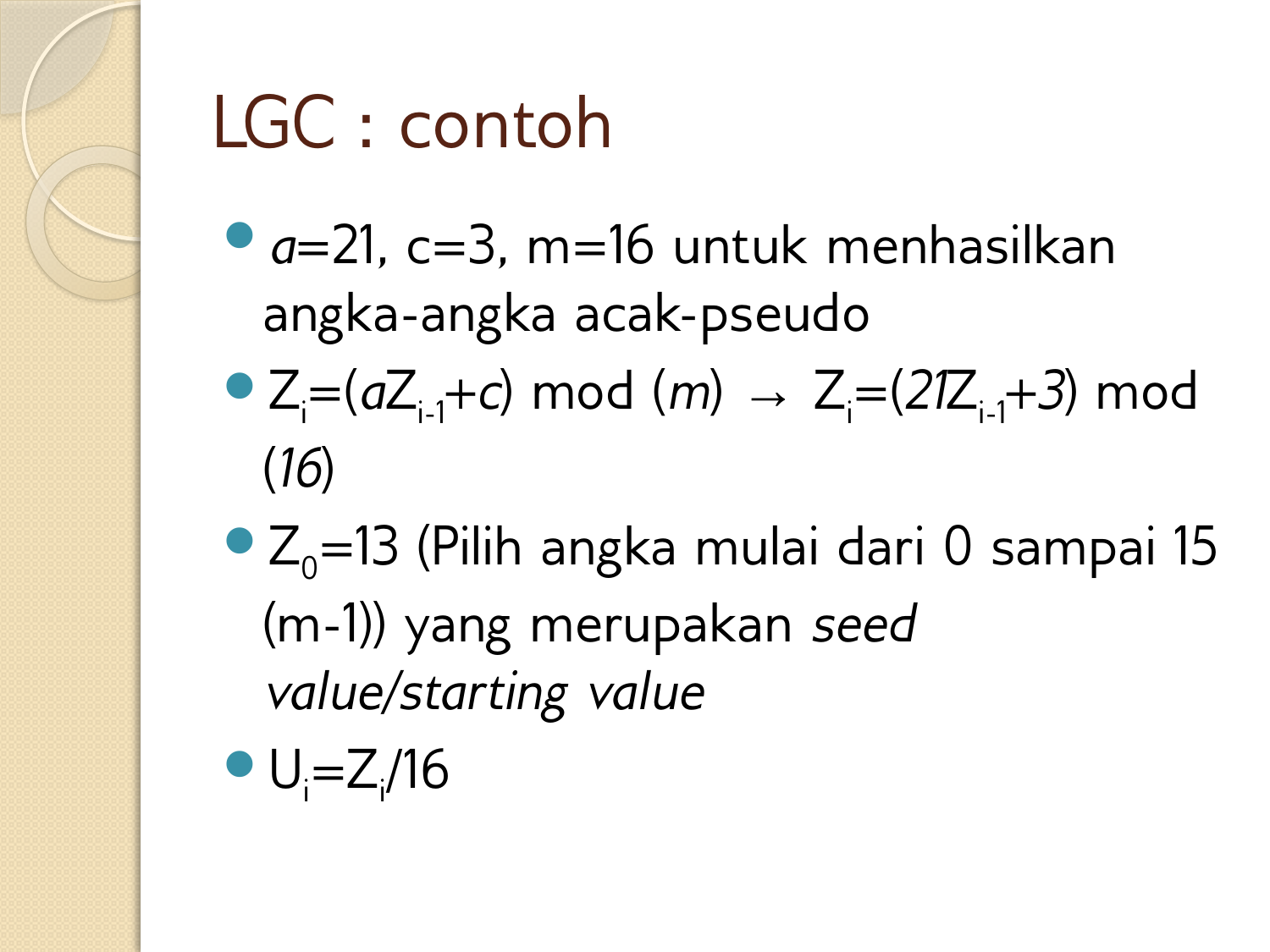

# LGC : contoh
a=21, c=3, m=16 untuk menhasilkan angka-angka acak-pseudo
Zi=(aZi-1+c) mod (m) → Zi=(21Zi-1+3) mod (16)
Z0=13 (Pilih angka mulai dari 0 sampai 15 (m-1)) yang merupakan seed value/starting value
Ui=Zi/16